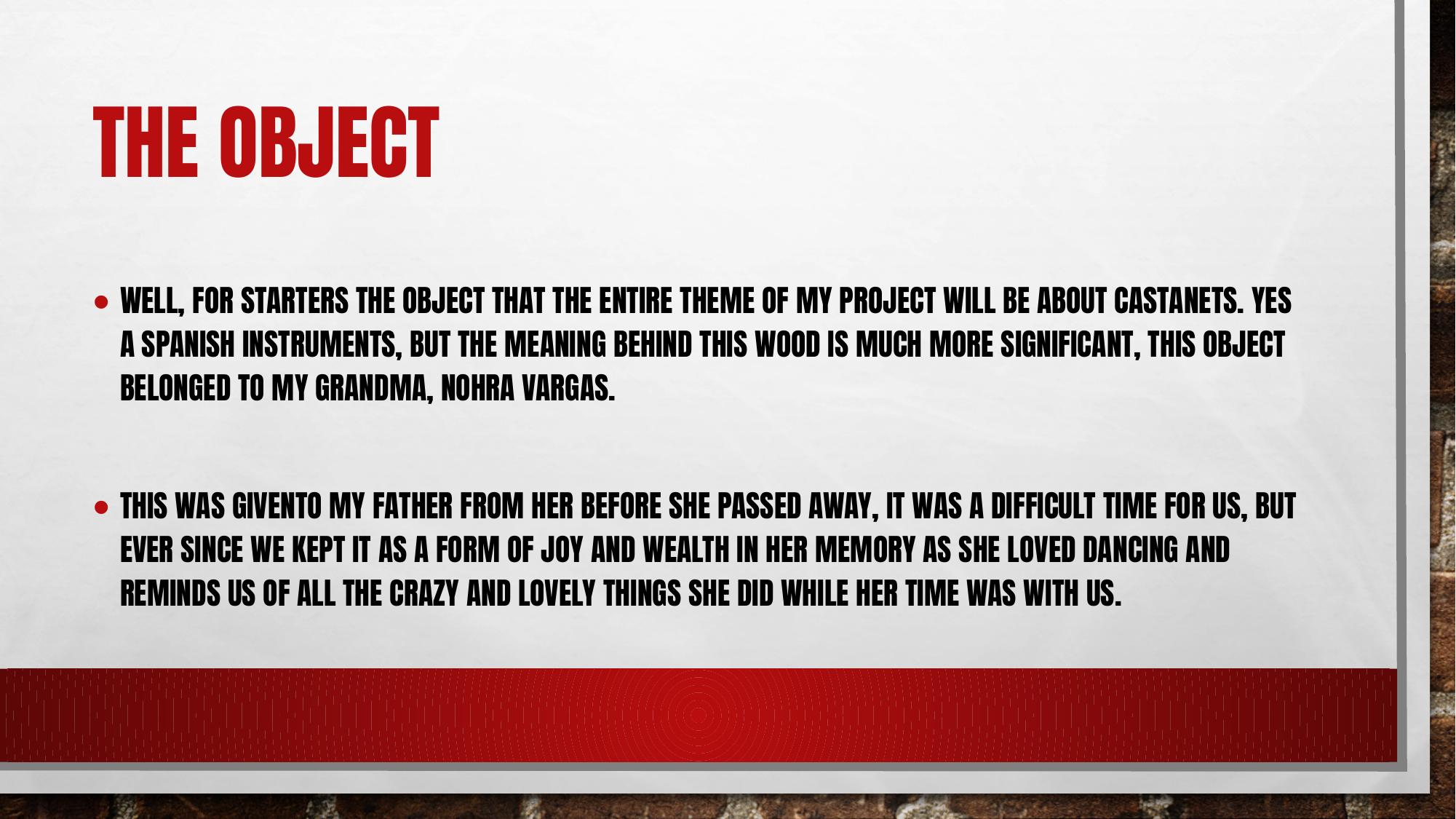

# The object
Well, for starters the object that the entire theme of my project will be about castanets. Yes a spanish instruments, but the meaning behind this wood is much more significant, this object belonged to my grandma, Nohra Vargas.

this was givento my father from her before she passed away, it was a difficult time for us, but ever since we kept it as a form of joy and wealth in her memory as she loved dancing and reminds us of all the crazy and lovely things she did while her time was with us.